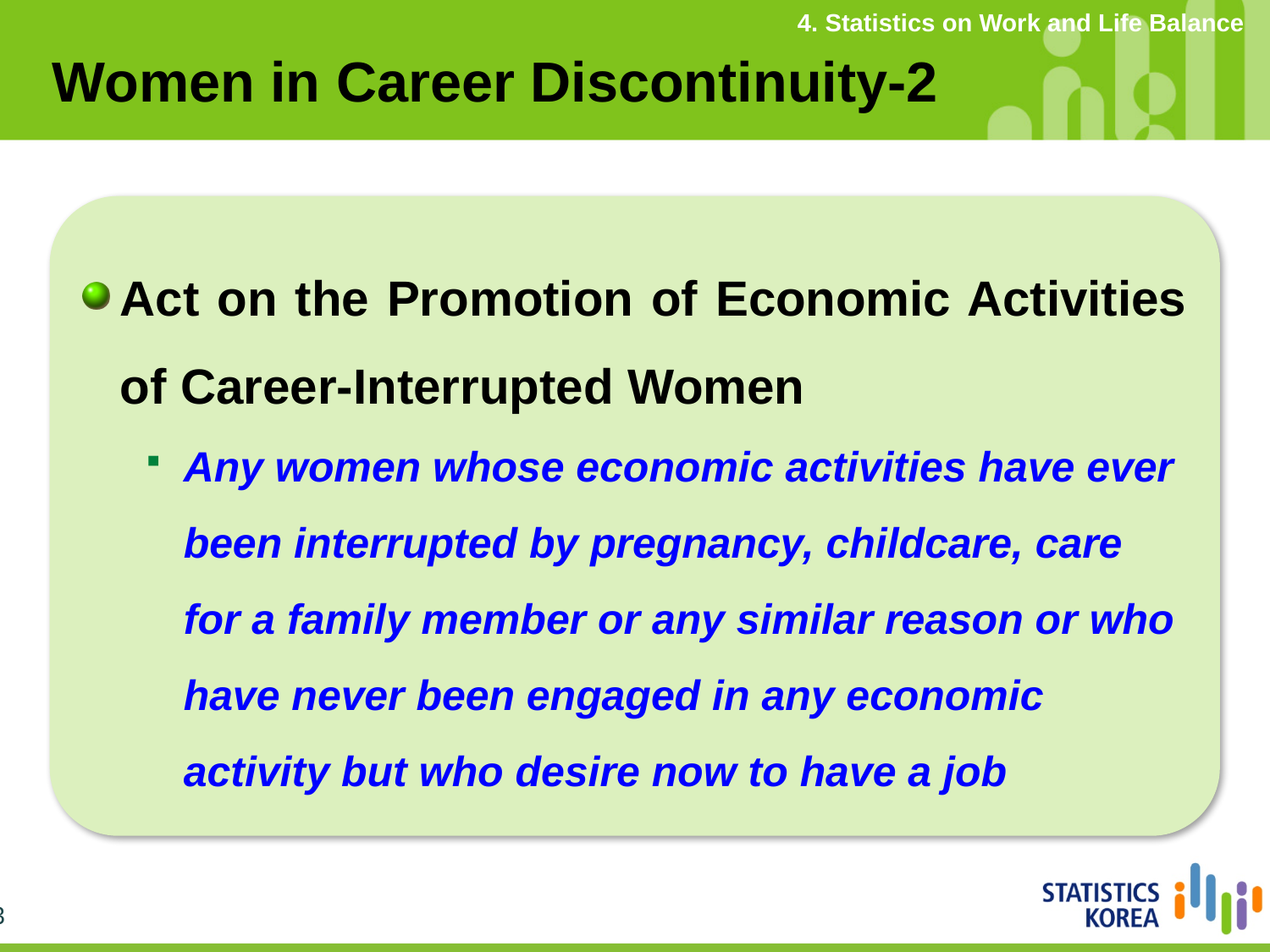

4. Statistics on Work and Life Balance
Women in Career Discontinuity-2
Act on the Promotion of Economic Activities of Career-Interrupted Women
Any women whose economic activities have ever been interrupted by pregnancy, childcare, care for a family member or any similar reason or who have never been engaged in any economic activity but who desire now to have a job
23